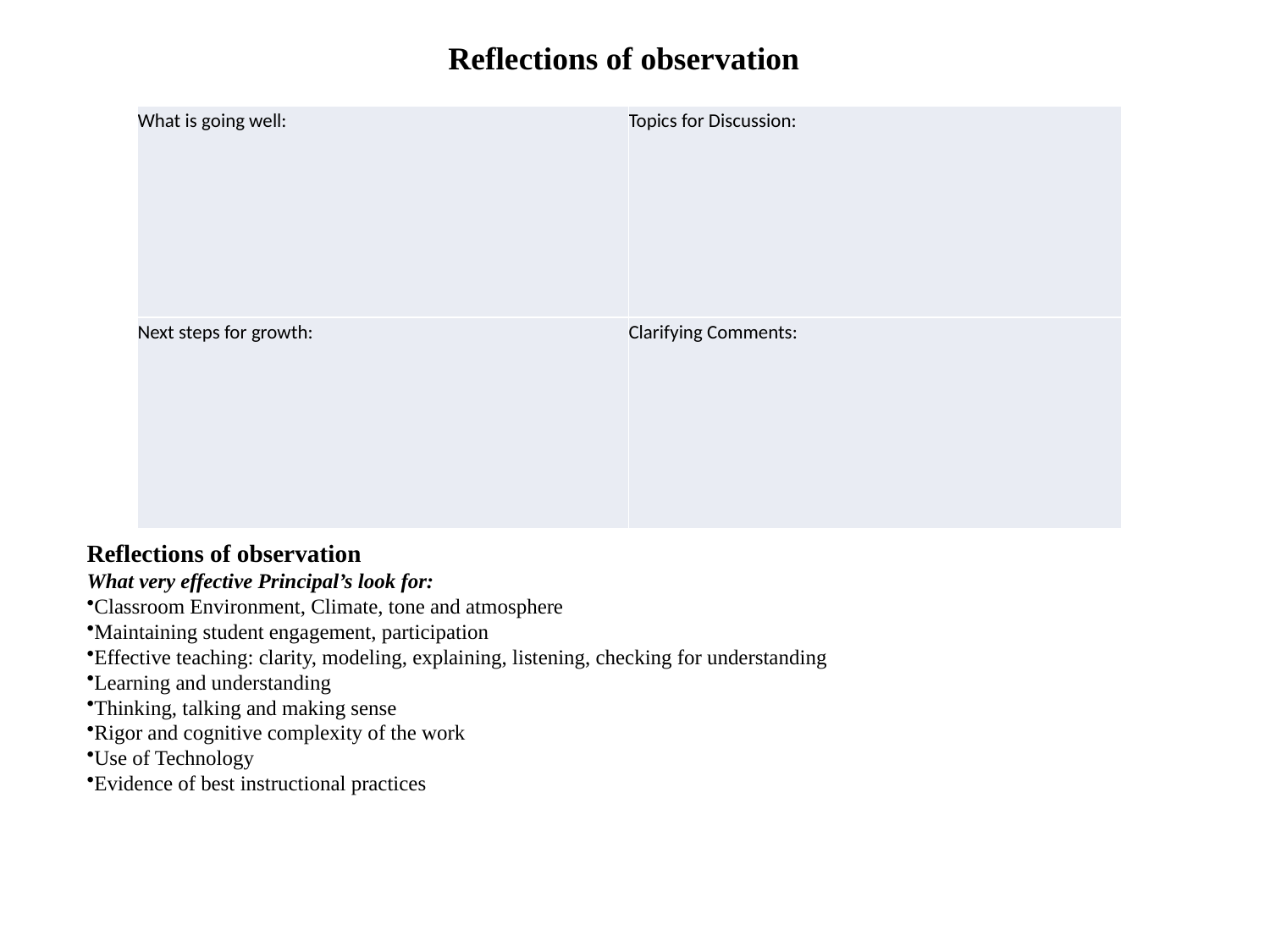

Reflections of observation
| What is going well: | Topics for Discussion: |
| --- | --- |
| Next steps for growth: | Clarifying Comments: |
Reflections of observation
What very effective Principal’s look for:
Classroom Environment, Climate, tone and atmosphere
Maintaining student engagement, participation
Effective teaching: clarity, modeling, explaining, listening, checking for understanding
Learning and understanding
Thinking, talking and making sense
Rigor and cognitive complexity of the work
Use of Technology
Evidence of best instructional practices